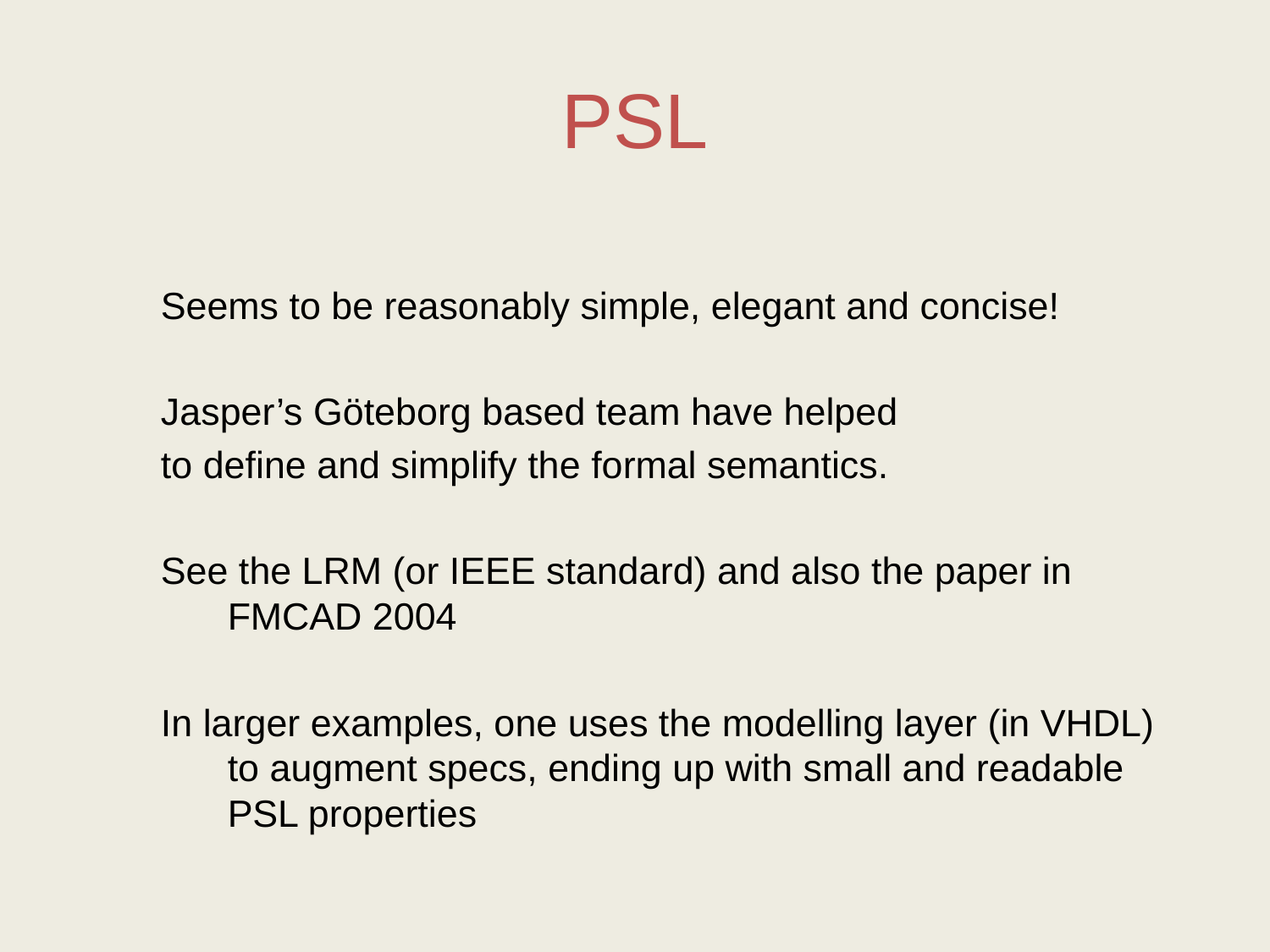

# PSL
Seems to be reasonably simple, elegant and concise!

Jasper’s Göteborg based team have helped
to define and simplify the formal semantics.

See the LRM (or IEEE standard) and also the paper in FMCAD 2004

In larger examples, one uses the modelling layer (in VHDL) to augment specs, ending up with small and readable PSL properties